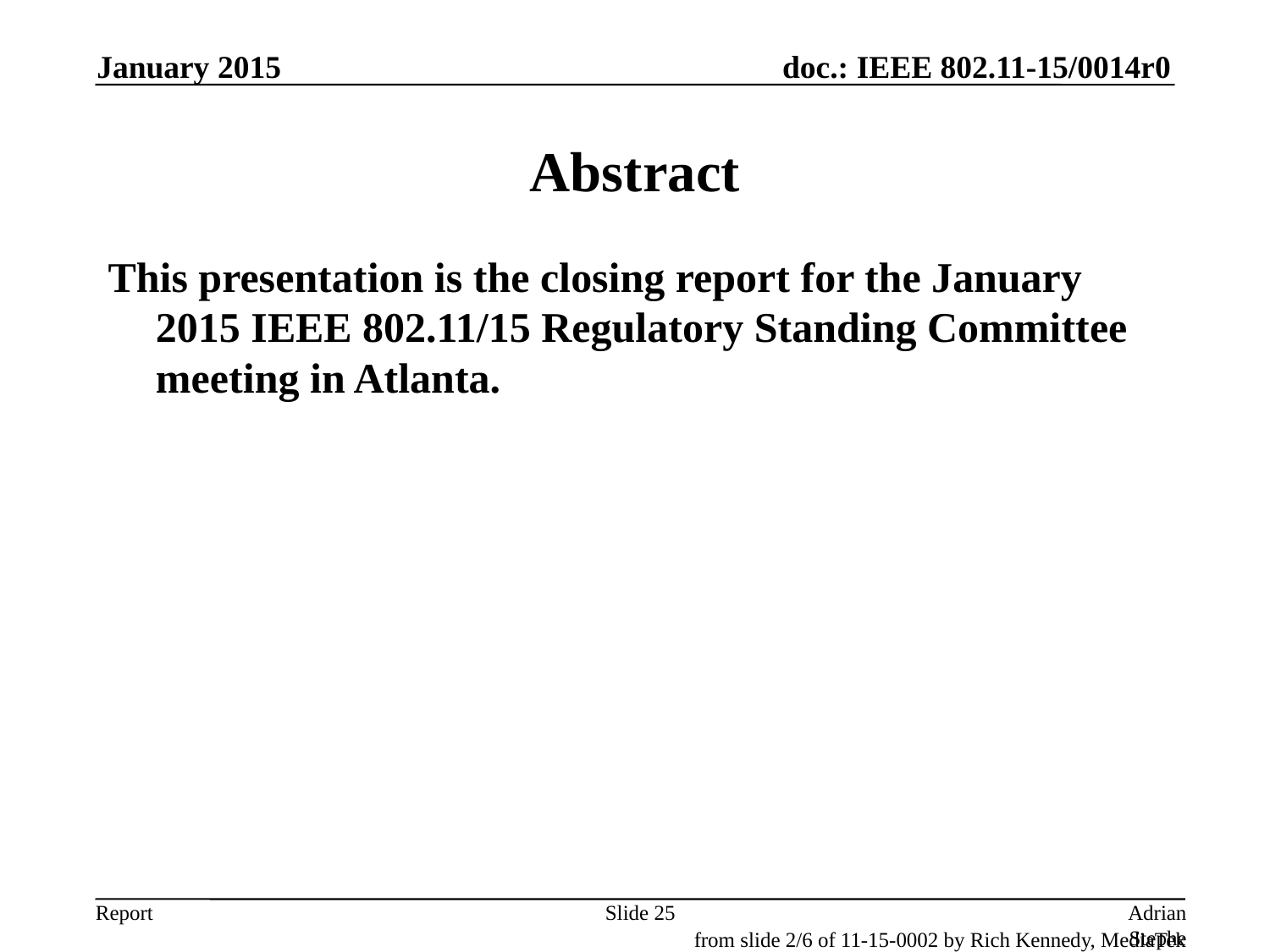

January 2015
# Abstract
This presentation is the closing report for the January 2015 IEEE 802.11/15 Regulatory Standing Committee meeting in Atlanta.
Slide 25
Adrian Stephens, Intel Corporation
from slide 2/6 of 11-15-0002 by Rich Kennedy, MediaTek